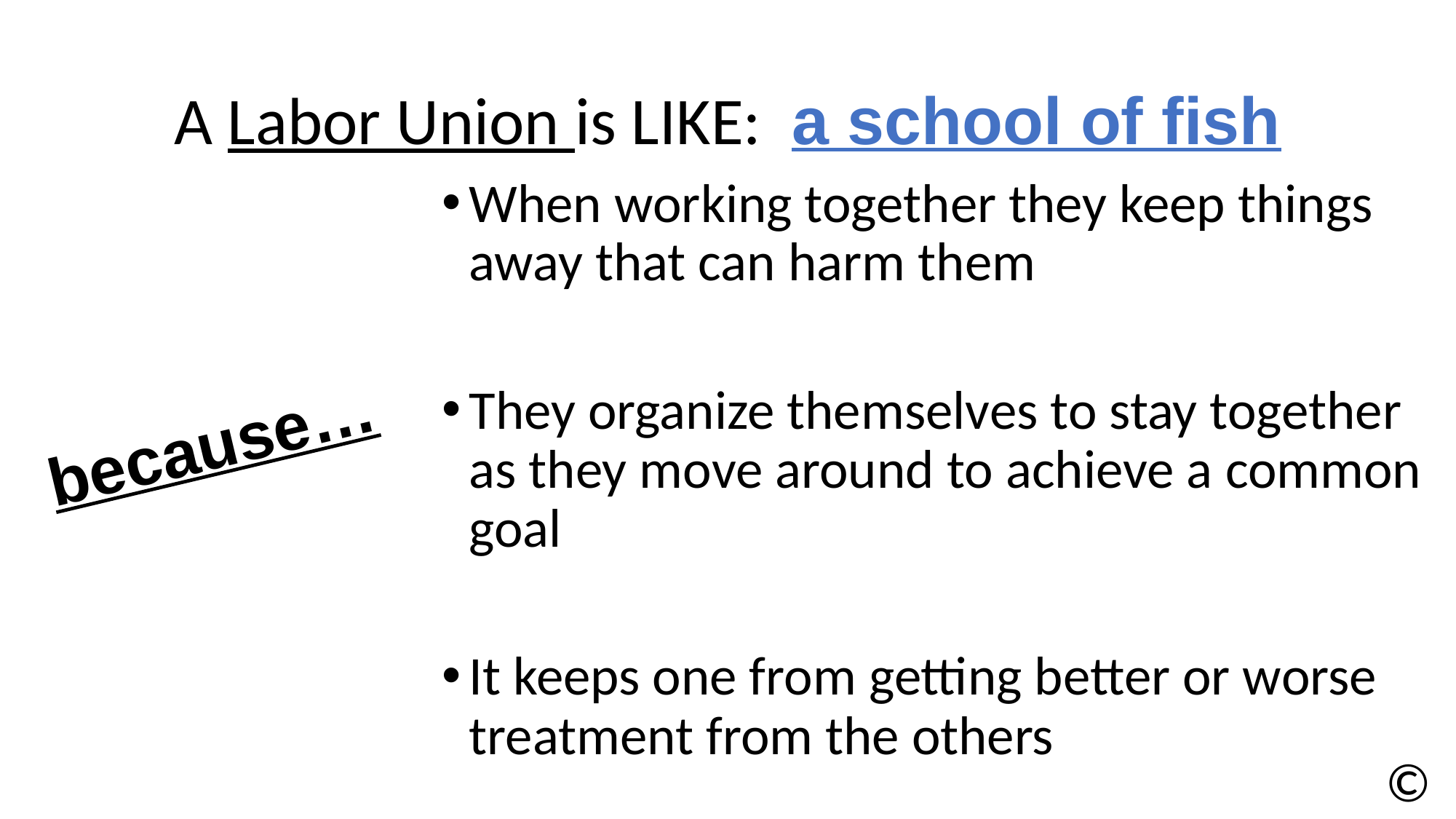

# A Labor Union is LIKE:  a school of fish
When working together they keep things away that can harm them

They organize themselves to stay together as they move around to achieve a common goal

It keeps one from getting better or worse treatment from the others
because…
©